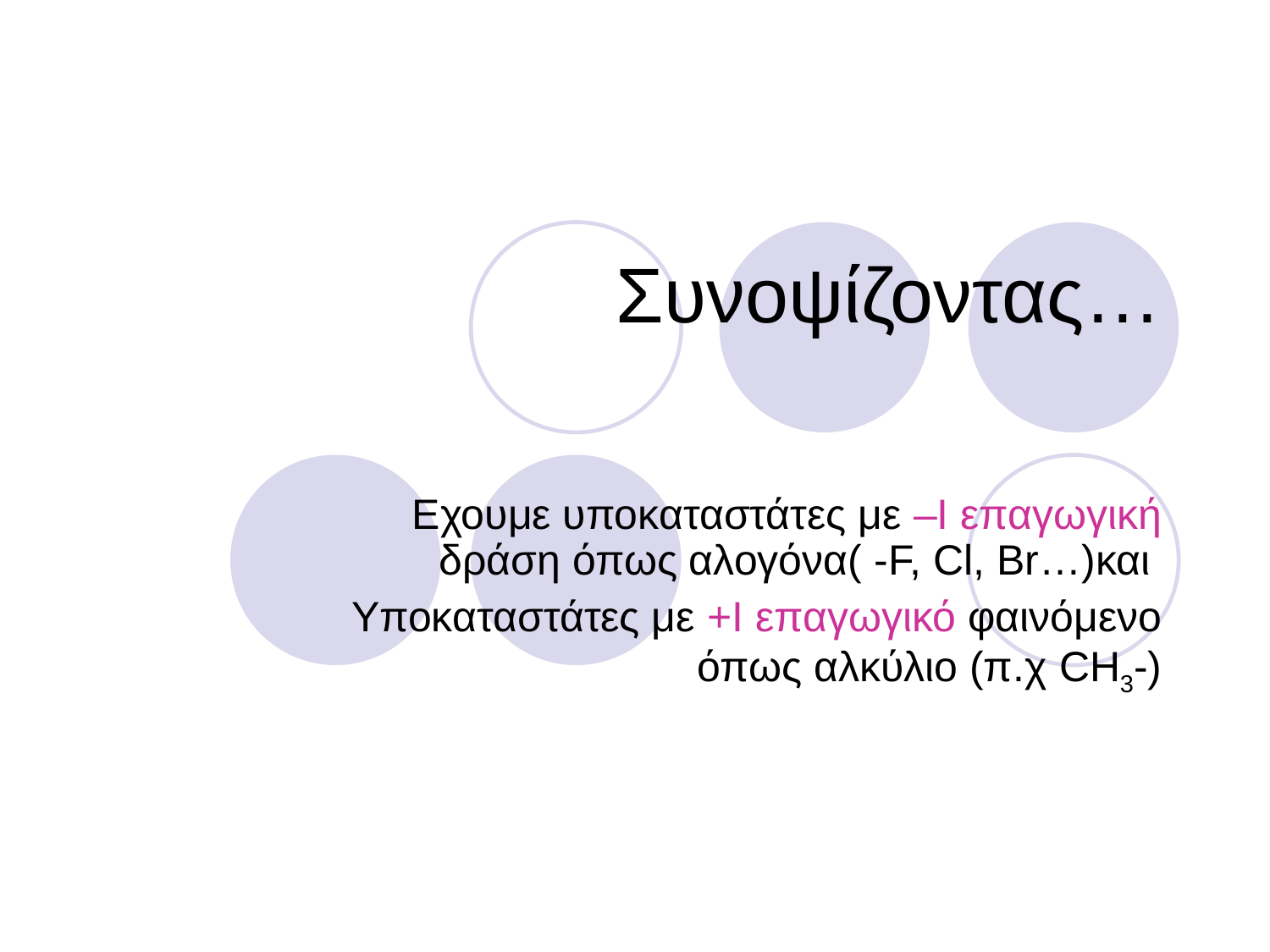

Συνοψίζοντας…
Εχουμε υποκαταστάτες με –Ι επαγωγική δράση όπως αλογόνα( -F, Cl, Br…)και
Υποκαταστάτες με +Ι επαγωγικό φαινόμενο όπως αλκύλιο (π.χ CH3-)